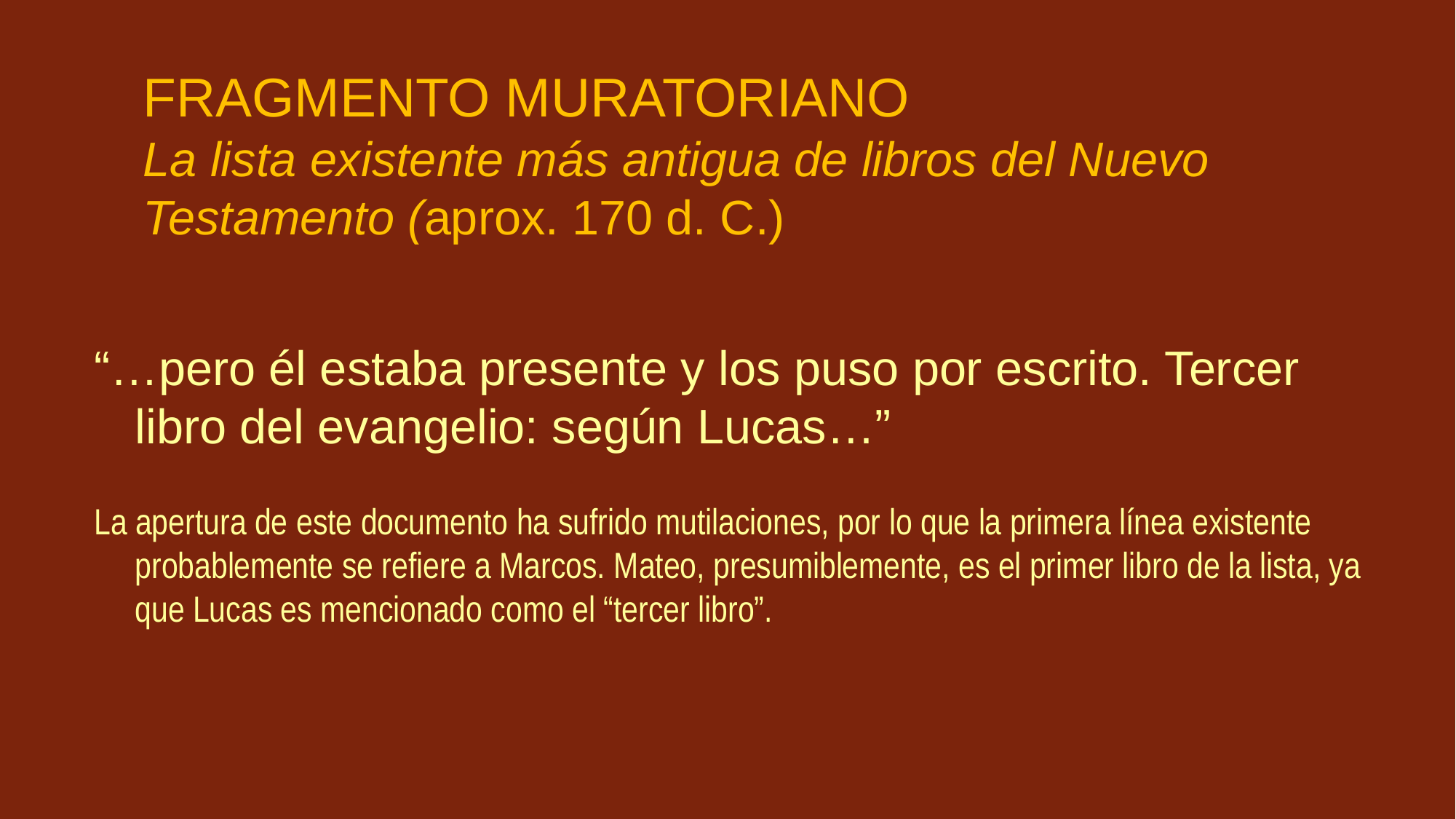

# FRAGMENTO MURATORIANO La lista existente más antigua de libros del Nuevo Testamento (aprox. 170 d. C.)
“…pero él estaba presente y los puso por escrito. Tercer libro del evangelio: según Lucas…”

La apertura de este documento ha sufrido mutilaciones, por lo que la primera línea existente probablemente se refiere a Marcos. Mateo, presumiblemente, es el primer libro de la lista, ya que Lucas es mencionado como el “tercer libro”.